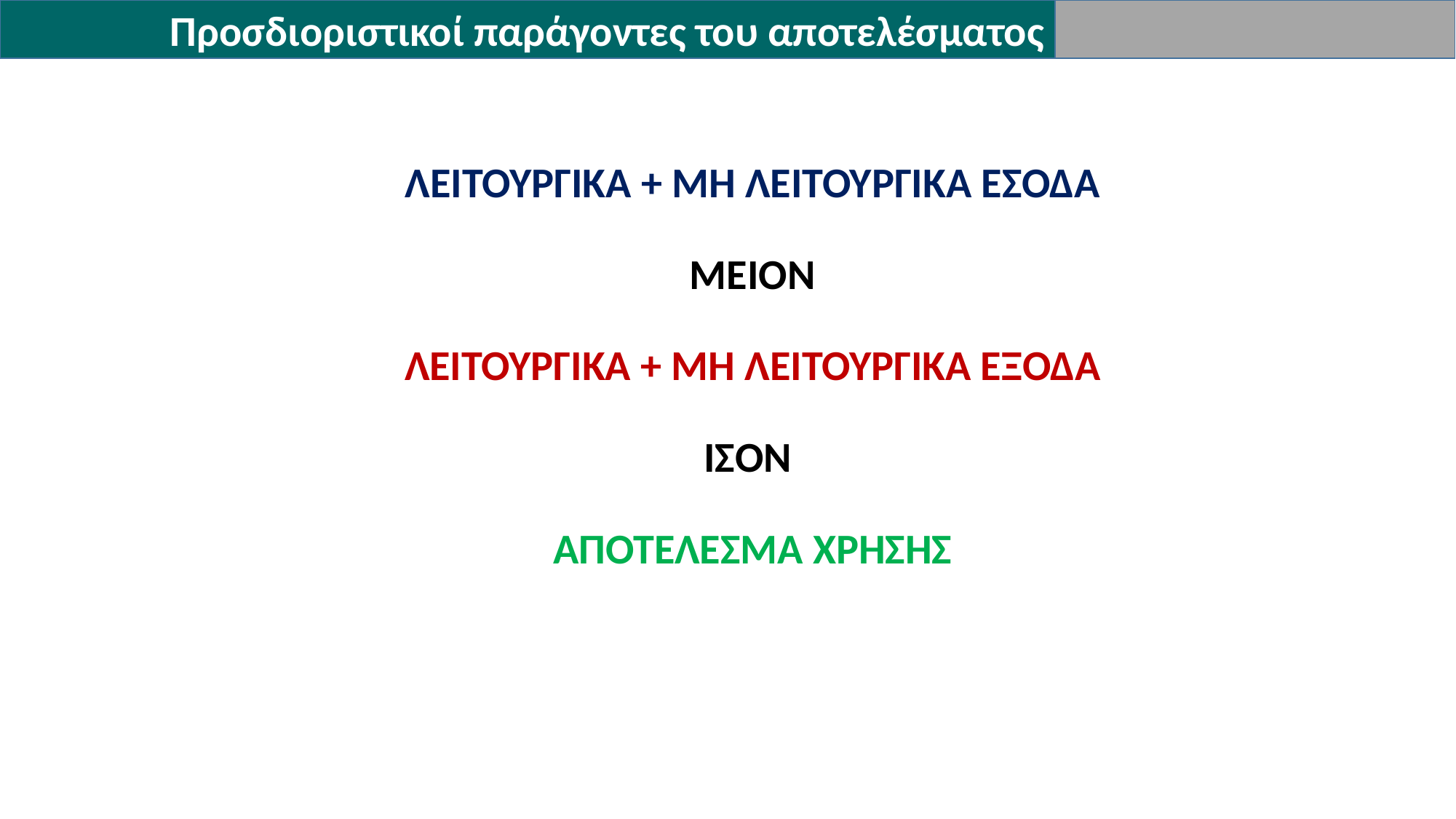

Προσδιοριστικοί παράγοντες του αποτελέσματος

ΛΕΙΤΟΥΡΓΙΚΑ + ΜΗ ΛΕΙΤΟΥΡΓΙΚΑ ΕΣΟΔΑ
ΜΕΙΟΝ
ΛΕΙΤΟΥΡΓΙΚΑ + ΜΗ ΛΕΙΤΟΥΡΓΙΚΑ ΕΞΟΔΑ
ΙΣΟΝ
ΑΠΟΤΕΛΕΣΜΑ ΧΡΗΣΗΣ